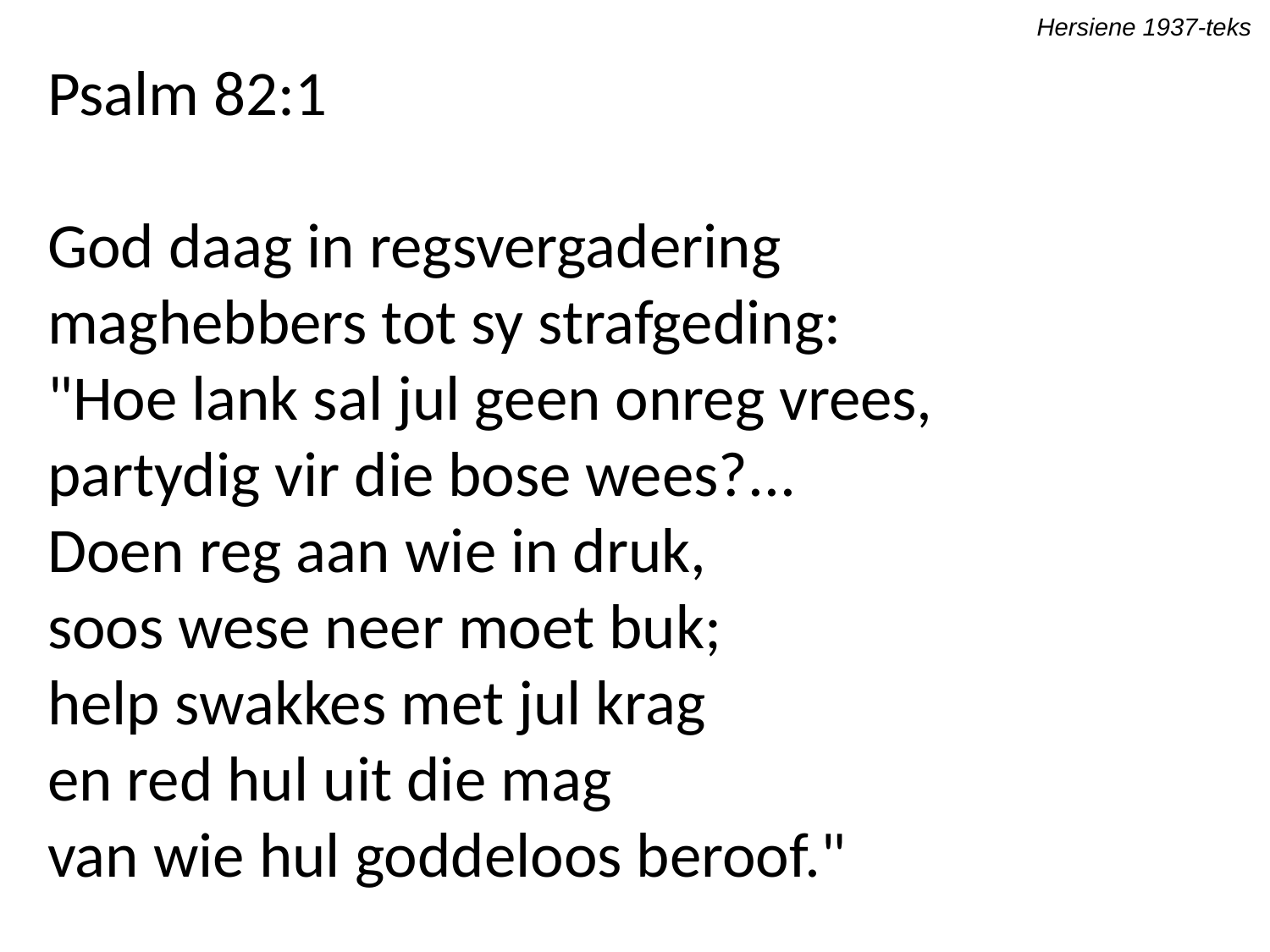

Hersiene 1937-teks
Psalm 82:1

God daag in regsvergadering
maghebbers tot sy strafgeding:
"Hoe lank sal jul geen onreg vrees,
partydig vir die bose wees?...
Doen reg aan wie in druk,
soos wese neer moet buk;
help swakkes met jul krag
en red hul uit die mag
van wie hul goddeloos beroof."